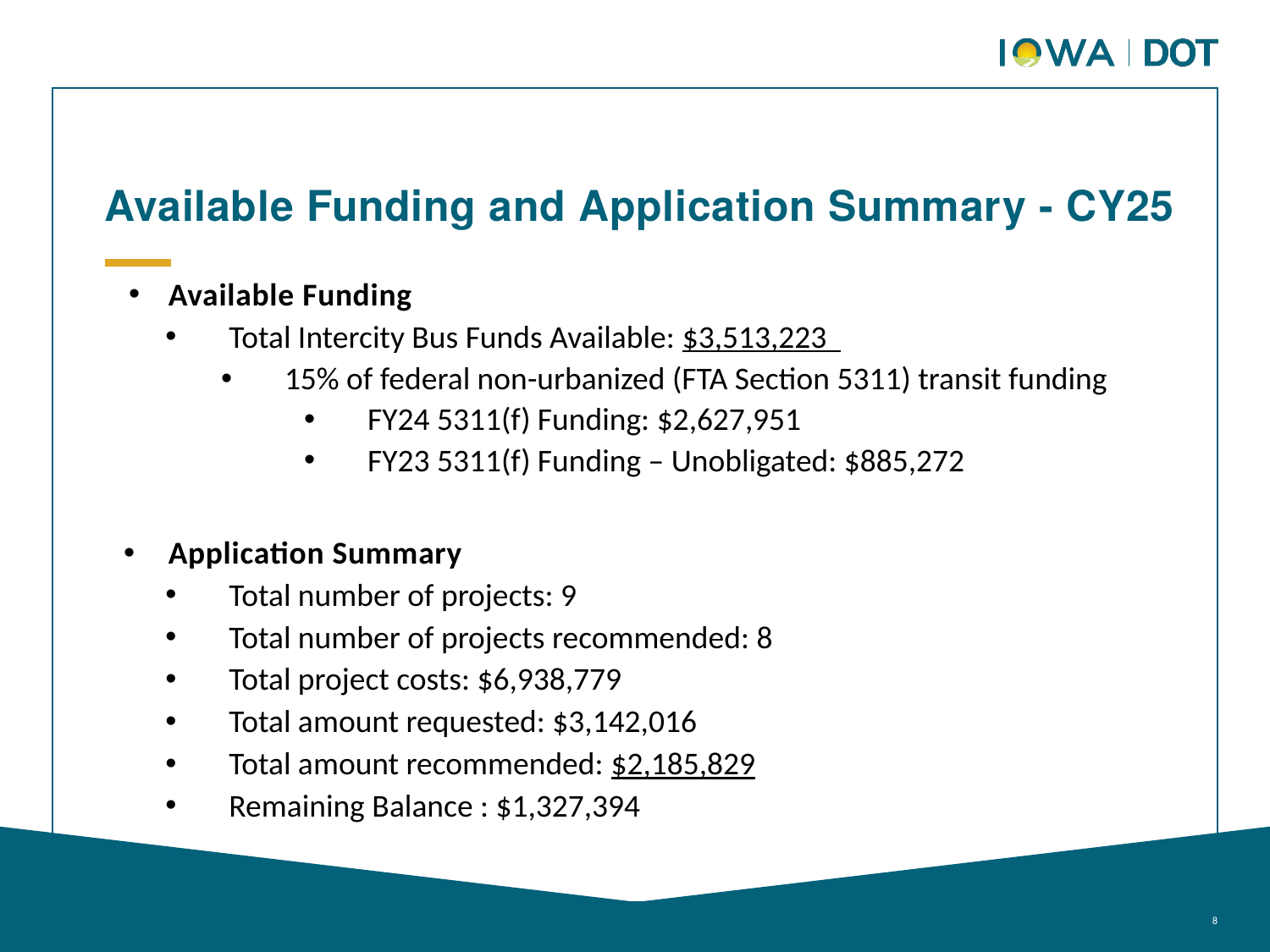

Available Funding and Application Summary - CY25
Available Funding
Total Intercity Bus Funds Available: $3,513,223
15% of federal non-urbanized (FTA Section 5311) transit funding
FY24 5311(f) Funding: $2,627,951
FY23 5311(f) Funding – Unobligated: $885,272

Application Summary
Total number of projects: 9
Total number of projects recommended: 8
Total project costs: $6,938,779
Total amount requested: $3,142,016
Total amount recommended: $2,185,829
Remaining Balance : $1,327,394